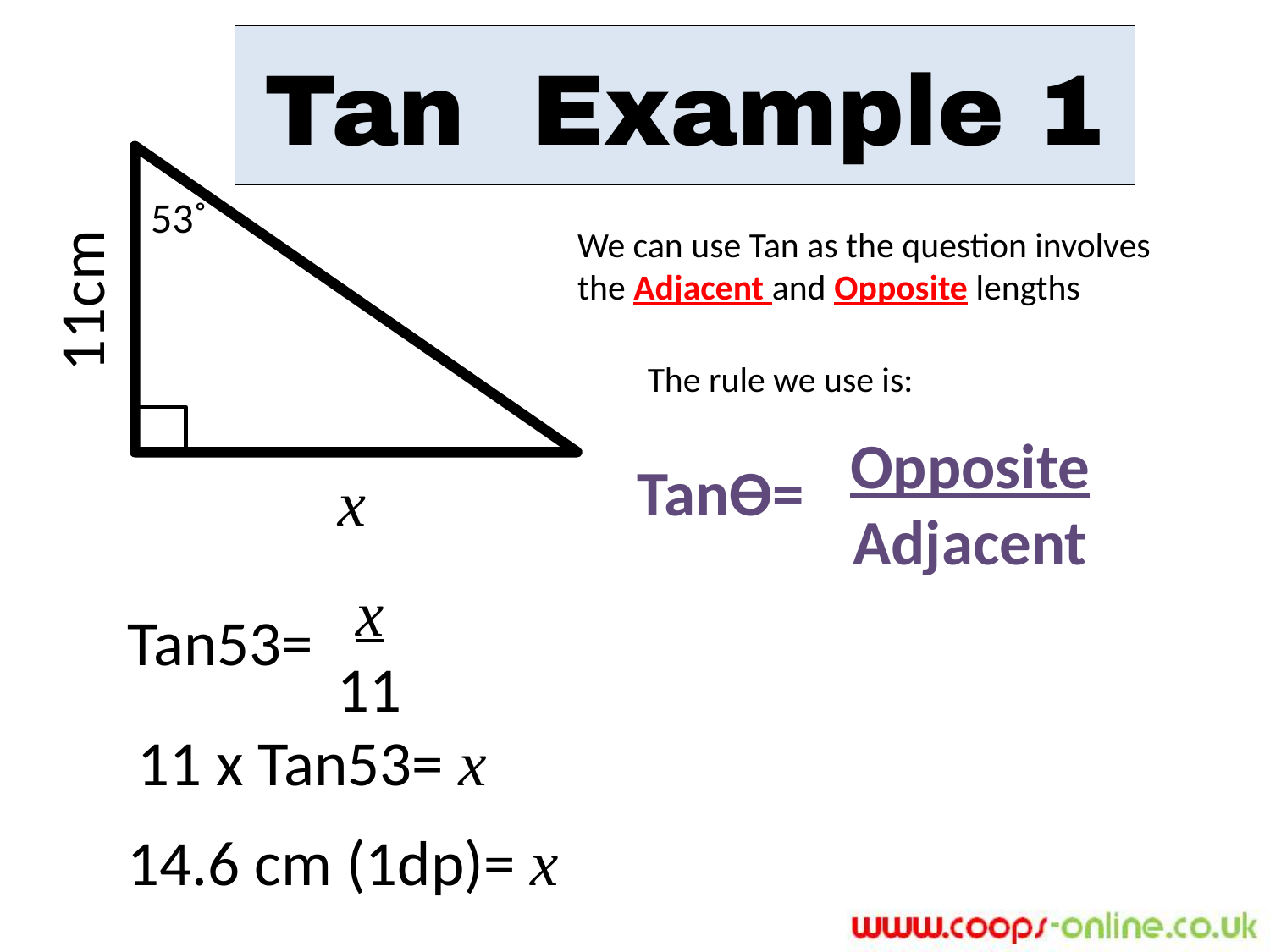

# Tan  Example 1

53˚

We can use Tan as the question involves the Adjacent and Opposite lengths
11cm
The rule we use is:
Opposite
Adjacent
Tanϴ=
x
x
11
Tan53=
11 x Tan53= x
14.6 cm (1dp)= x